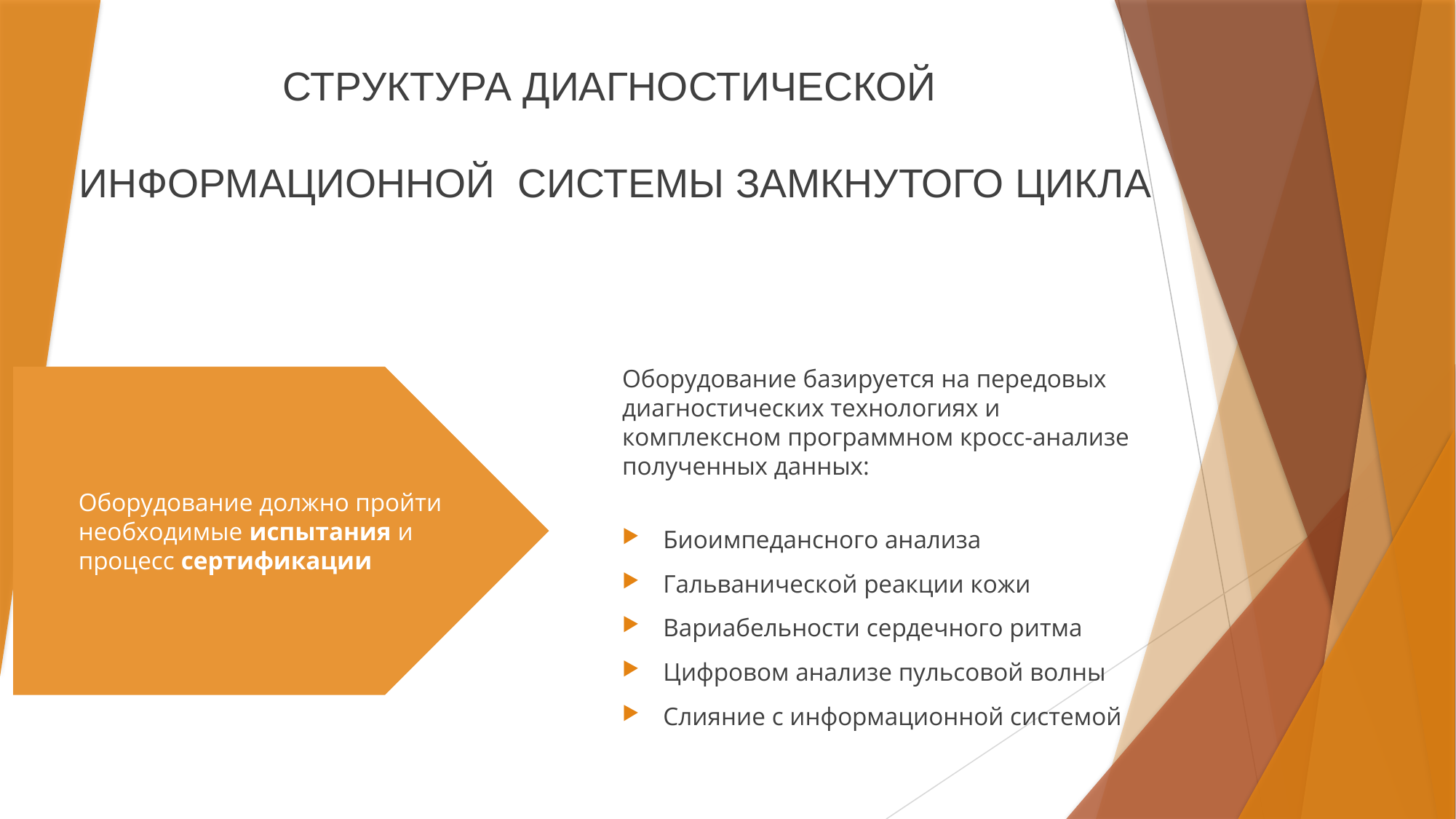

СТРУКТУРА ДИАГНОСТИЧЕСКОЙ

ИНФОРМАЦИОННОЙ  СИСТЕМЫ ЗАМКНУТОГО ЦИКЛА

Оборудование базируется на передовых диагностических технологиях и комплексном программном кросс-анализе полученных данных:

Биоимпедансного анализа
Гальванической реакции кожи
Вариабельности сердечного ритма
Цифровом анализе пульсовой волны
Слияние с информационной системой

Оборудование должно пройти необходимые испытания и процесс сертификации